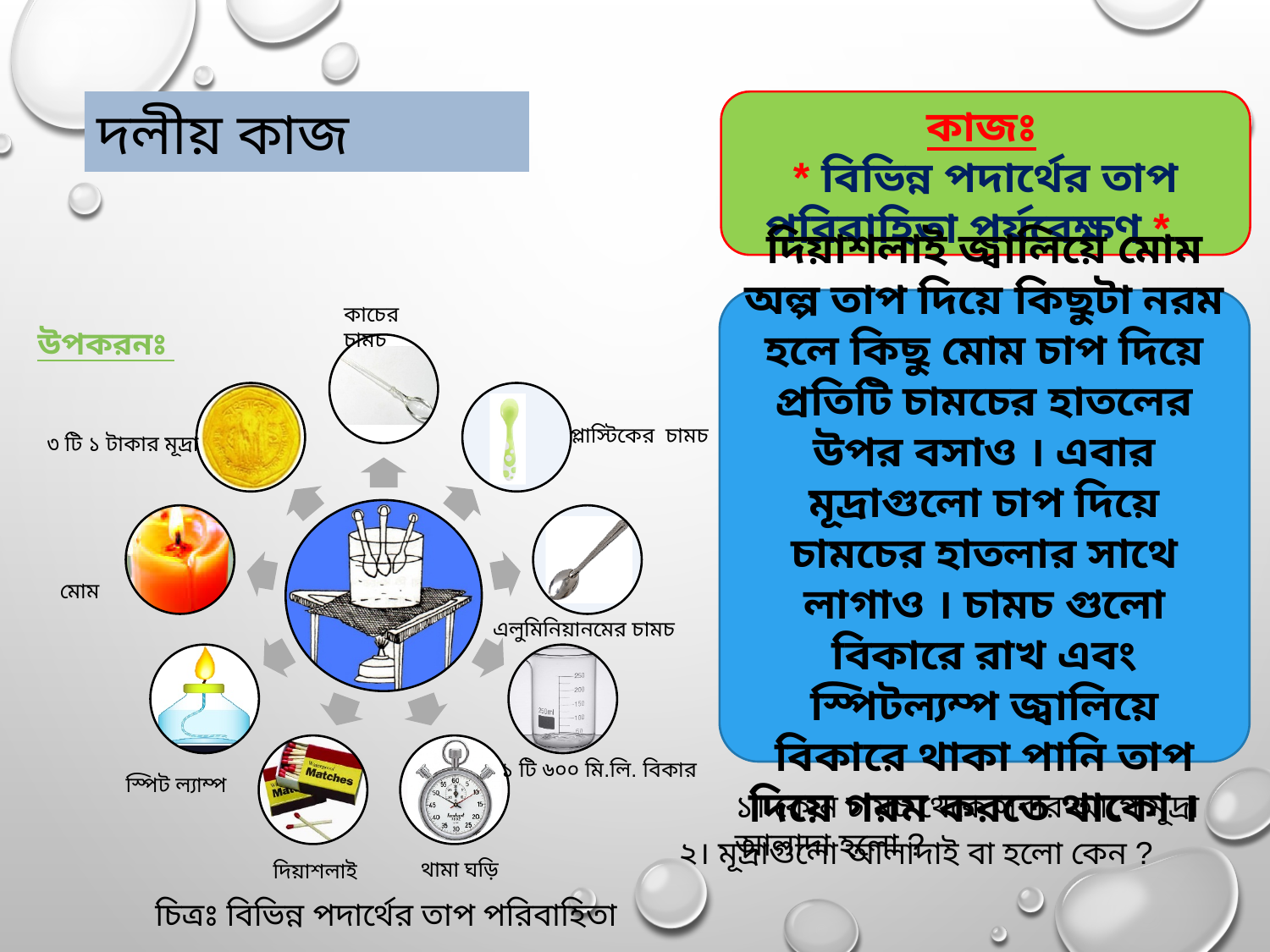

দলীয় কাজ

কাজঃ
* বিভিন্ন পদার্থের তাপ পরিবাহিতা পর্যবেক্ষণ *
দিয়াশলাই জ্বালিয়ে মোম অল্প তাপ দিয়ে কিছুটা নরম হলে কিছু মোম চাপ দিয়ে প্রতিটি চামচের হাতলের উপর বসাও । এবার মূদ্রাগুলো চাপ দিয়ে চামচের হাতলার সাথে লাগাও । চামচ গুলো বিকারে রাখ এবং স্পিটল্যম্প জ্বালিয়ে বিকারে থাকা পানি তাপ দিয়ে গরম করতে থাকো ।
কাচের চামচ
উপকরনঃ

প্লাস্টিকের  চামচ
৩ টি ১ টাকার মূদ্রা
মোম
এলুমিনিয়ানমের চামচ
১ টি ৬০০ মি.লি. বিকার
স্পিট ল্যাম্প
১। কোন চামচ থেকে সবার আগে মূদ্রা আলাদা হলো ?
২। মূদ্রাগুলো আলাদাই বা হলো কেন ?
থামা ঘড়ি
দিয়াশলাই
চিত্রঃ বিভিন্ন পদার্থের তাপ পরিবাহিতা